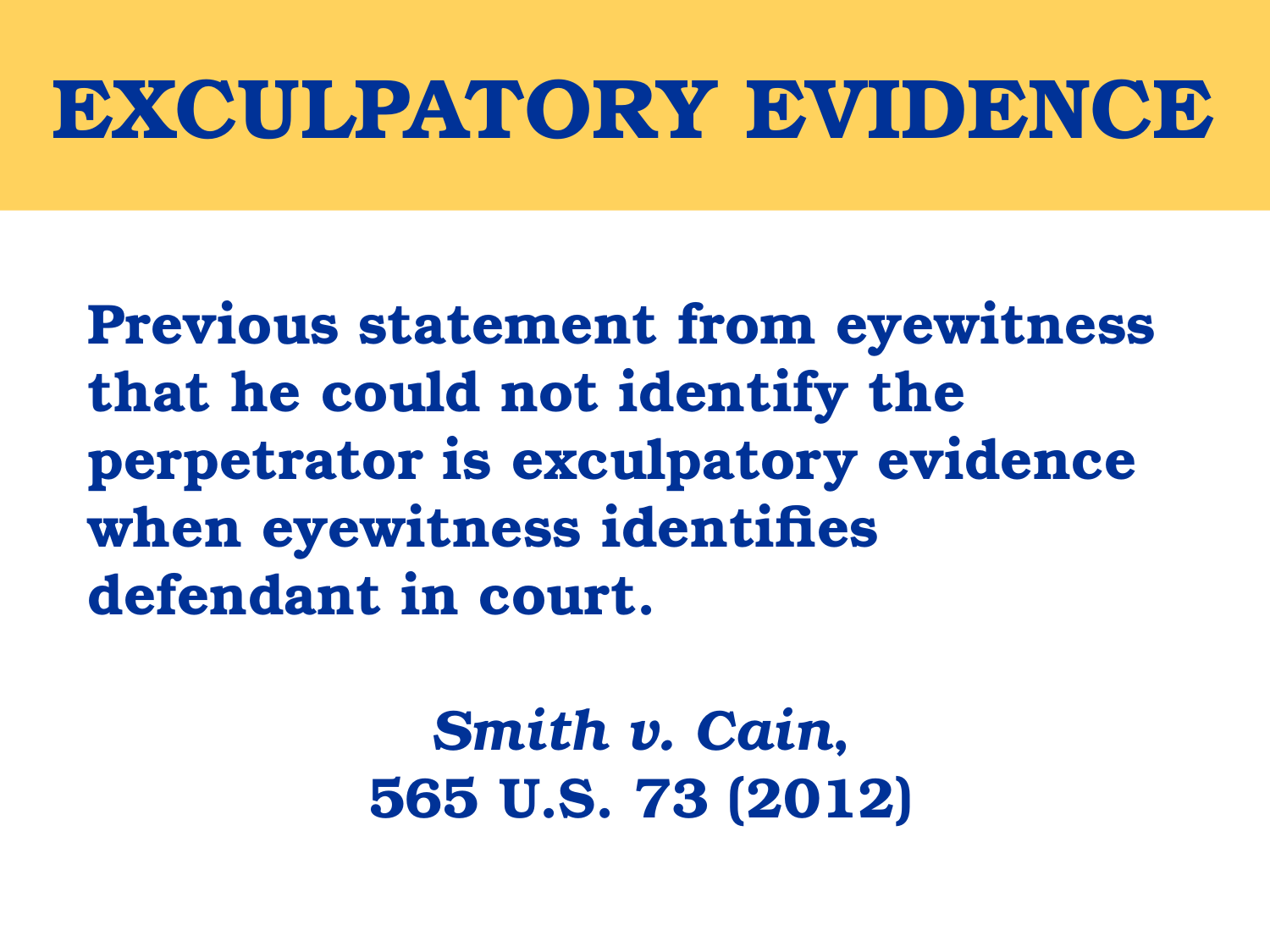

# EXCULPATORY EVIDENCE
Previous statement from eyewitness that he could not identify the perpetrator is exculpatory evidence when eyewitness identifies defendant in court.

Smith v. Cain,
565 U.S. 73 (2012)